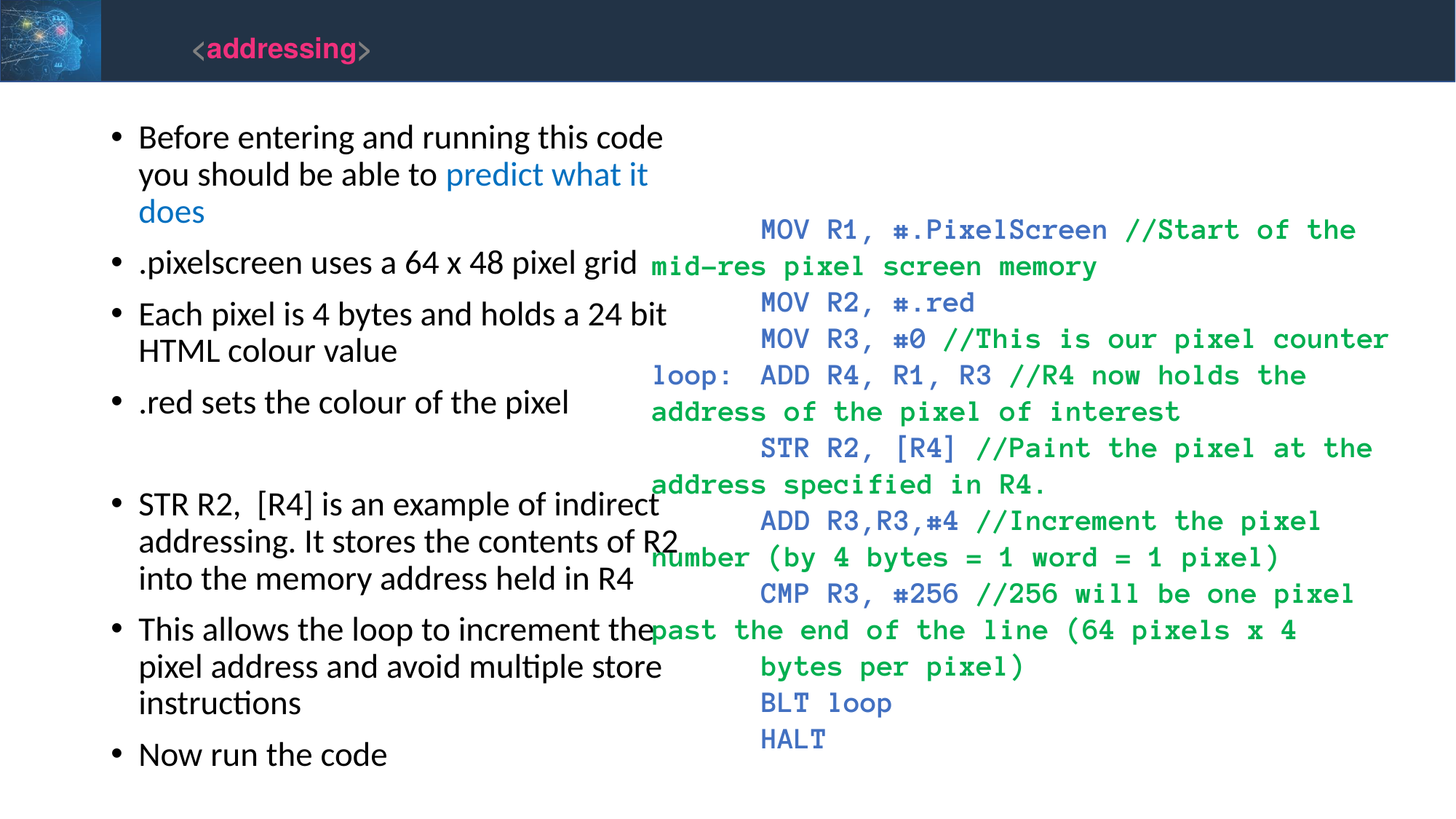

<addressing>
Before entering and running this code you should be able to predict what it does
.pixelscreen uses a 64 x 48 pixel grid
Each pixel is 4 bytes and holds a 24 bit HTML colour value
.red sets the colour of the pixel

STR R2,  [R4] is an example of indirect addressing. It stores the contents of R2 into the memory address held in R4
This allows the loop to increment the pixel address and avoid multiple store instructions
Now run the code

	MOV R1, #.PixelScreen //Start of the 	mid-res pixel screen memory
	MOV R2, #.red
	MOV R3, #0 //This is our pixel counter
loop: 	ADD R4, R1, R3 //R4 now holds the 	address of the pixel of interest
	STR R2, [R4] //Paint the pixel at the 	address specified in R4.
	ADD R3,R3,#4 //Increment the pixel 	number (by 4 bytes = 1 word = 1 pixel)
	CMP R3, #256 //256 will be one pixel 	past the end of the line (64 pixels x 4
	bytes per pixel)
	BLT loop
	HALT